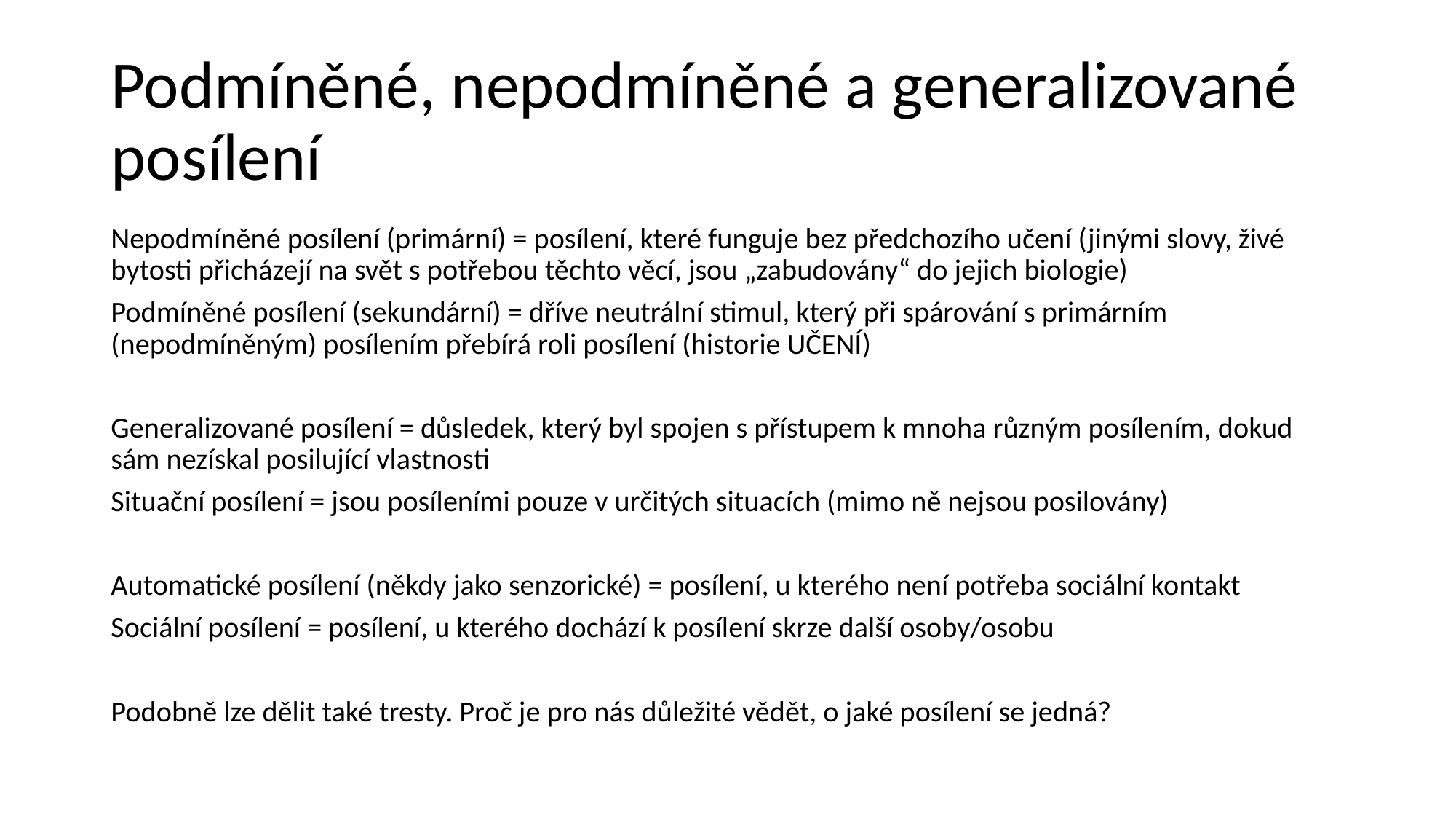

# Podmíněné, nepodmíněné a generalizované posílení
Nepodmíněné posílení (primární) = posílení, které funguje bez předchozího učení (jinými slovy, živé bytosti přicházejí na svět s potřebou těchto věcí, jsou „zabudovány“ do jejich biologie)
Podmíněné posílení (sekundární) = dříve neutrální stimul, který při spárování s primárním (nepodmíněným) posílením přebírá roli posílení (historie UČENÍ)

Generalizované posílení = důsledek, který byl spojen s přístupem k mnoha různým posílením, dokud sám nezískal posilující vlastnosti
Situační posílení = jsou posíleními pouze v určitých situacích (mimo ně nejsou posilovány)

Automatické posílení (někdy jako senzorické) = posílení, u kterého není potřeba sociální kontakt
Sociální posílení = posílení, u kterého dochází k posílení skrze další osoby/osobu

Podobně lze dělit také tresty. Proč je pro nás důležité vědět, o jaké posílení se jedná?